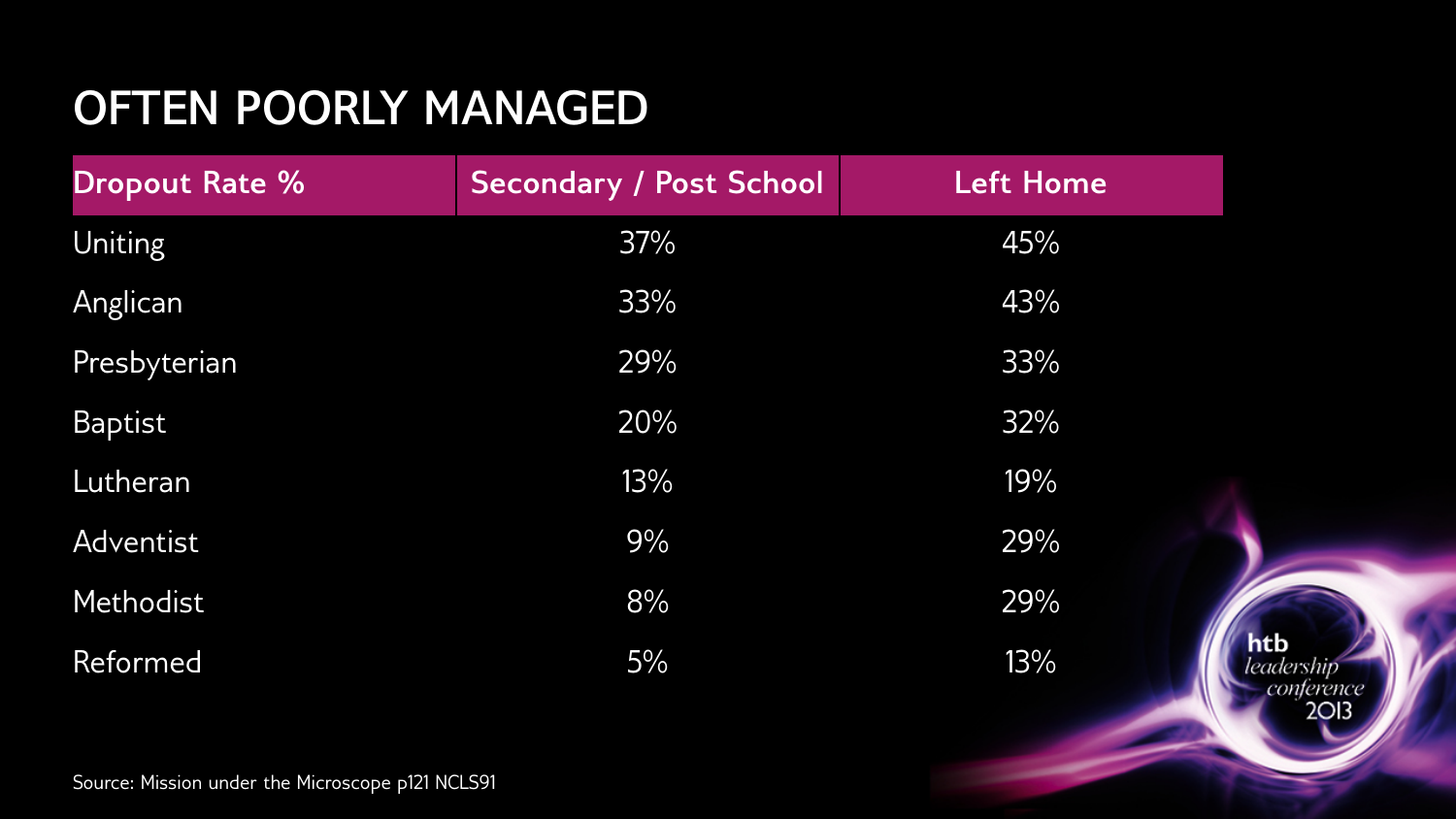

# OFTEN POORLY MANAGED
| Dropout Rate % | Secondary / Post School | Left Home |
| --- | --- | --- |
| Uniting | 37% | 45% |
| Anglican | 33% | 43% |
| Presbyterian | 29% | 33% |
| Baptist | 20% | 32% |
| Lutheran | 13% | 19% |
| Adventist | 9% | 29% |
| Methodist | 8% | 29% |
| Reformed | 5% | 13% |
Source: Mission under the Microscope p121 NCLS91